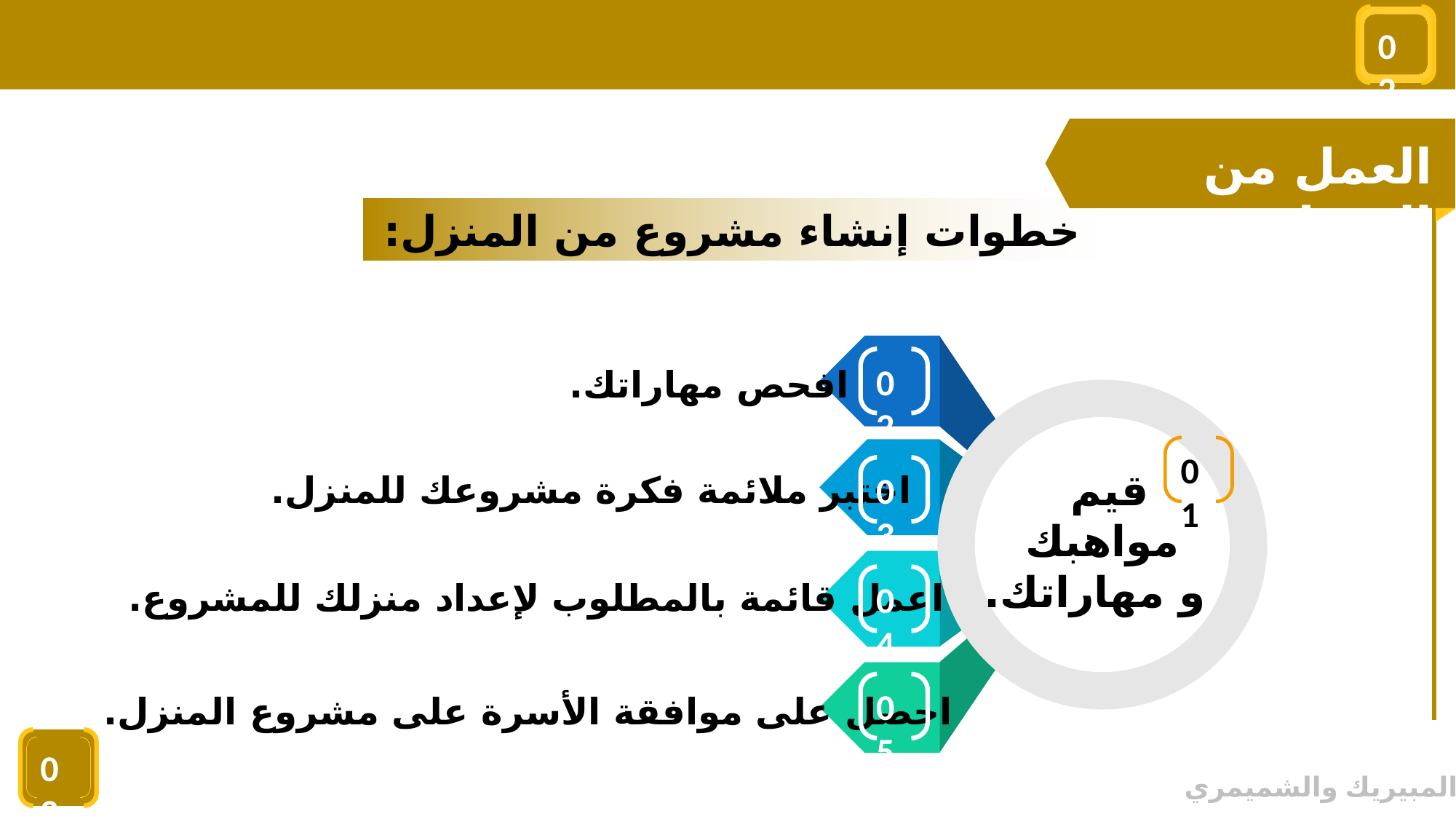

02

العمل من المنزل
خطوات إنشاء مشروع من المنزل:

02
افحص مهاراتك.
01
03
قيم
مواهبك
 و مهاراتك.
اختبر ملائمة فكرة مشروعك للمنزل.
04
اعمل قائمة بالمطلوب لإعداد منزلك للمشروع.
05
احصل على موافقة الأسرة على مشروع المنزل.

02
© المبيريك والشميمري